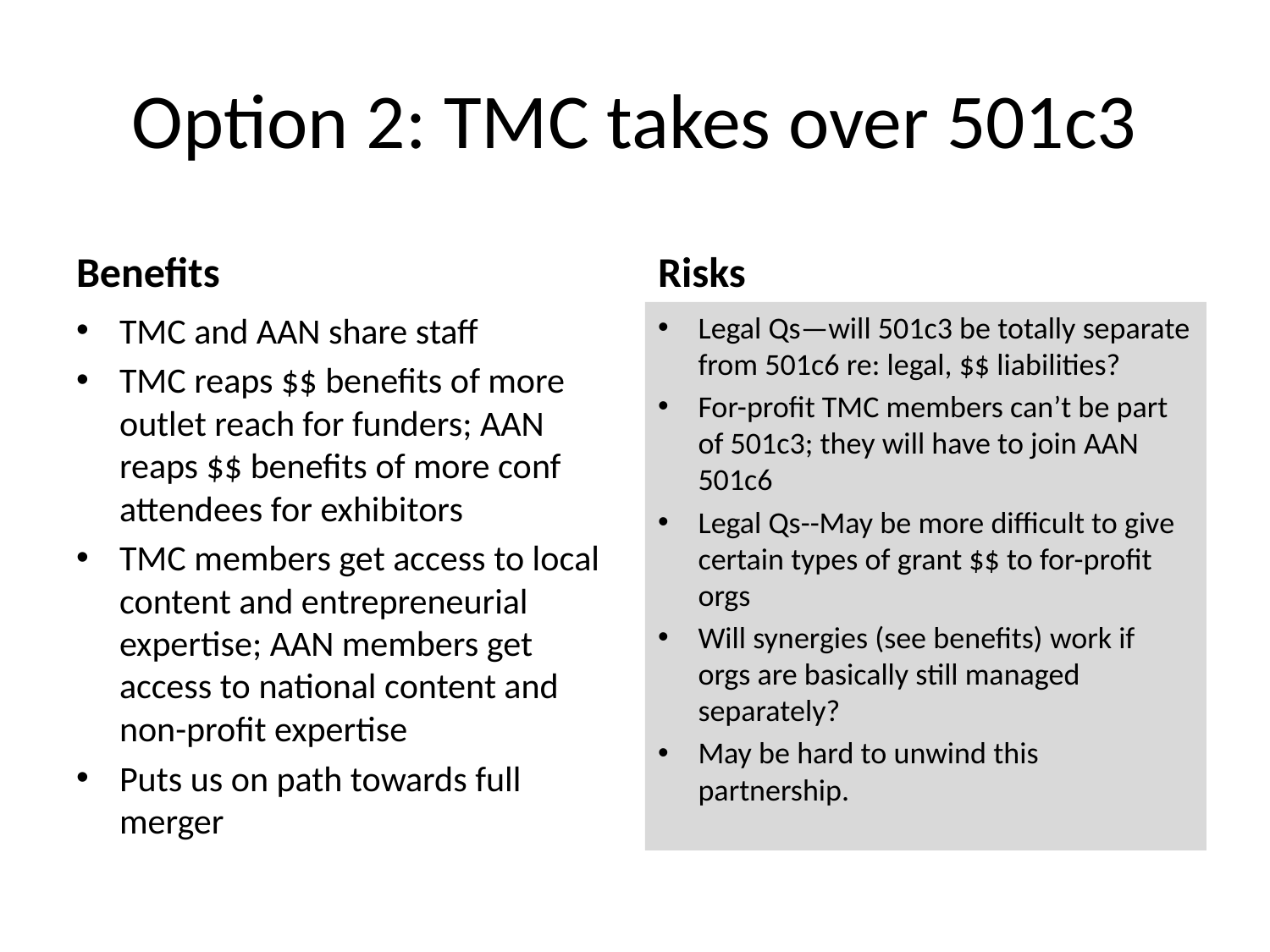

# Option 2: TMC takes over 501c3
Benefits
Risks
TMC and AAN share staff
TMC reaps $$ benefits of more outlet reach for funders; AAN reaps $$ benefits of more conf attendees for exhibitors
TMC members get access to local content and entrepreneurial expertise; AAN members get access to national content and non-profit expertise
Puts us on path towards full merger

Legal Qs—will 501c3 be totally separate from 501c6 re: legal, $$ liabilities?
For-profit TMC members can’t be part of 501c3; they will have to join AAN 501c6
Legal Qs--May be more difficult to give certain types of grant $$ to for-profit orgs
Will synergies (see benefits) work if orgs are basically still managed separately?
May be hard to unwind this partnership.